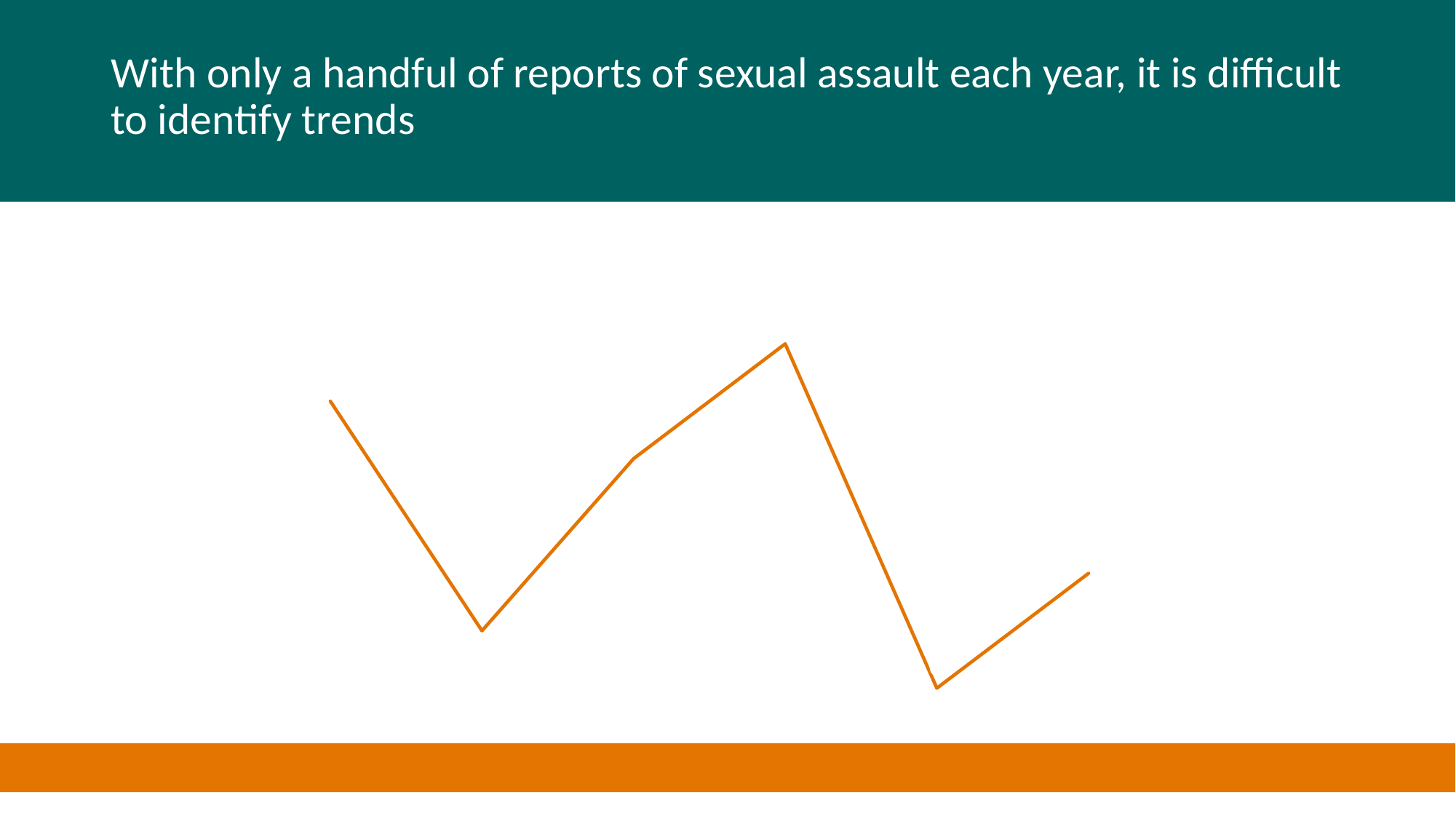

# With only a handful of reports of sexual assault each year, it is difficult to identify trends

### Chart

| Category | SA Reports to Blaine PD |
|---|---|
| 2017 | 5.0 |
| 2018 | 1.0 |
| 2019 | 4.0 |
| 2020 | 6.0 |
| 2021 | 0.0 |
| 2022 | 2.0 |